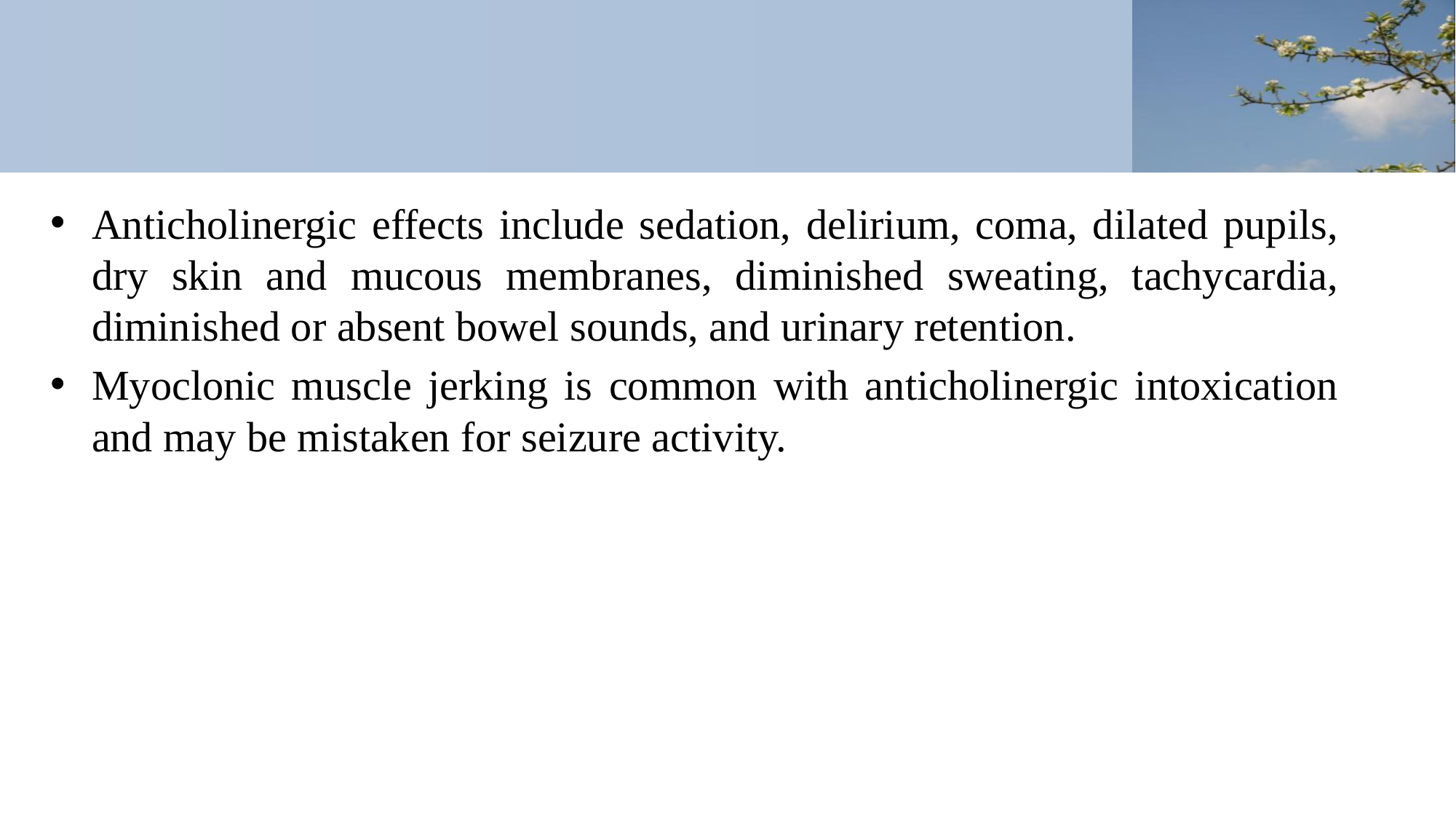

#
Anticholinergic effects include sedation, delirium, coma, dilated pupils, dry skin and mucous membranes, diminished sweating, tachycardia, diminished or absent bowel sounds, and urinary retention.
Myoclonic muscle jerking is common with anticholinergic intoxication and may be mistaken for seizure activity.